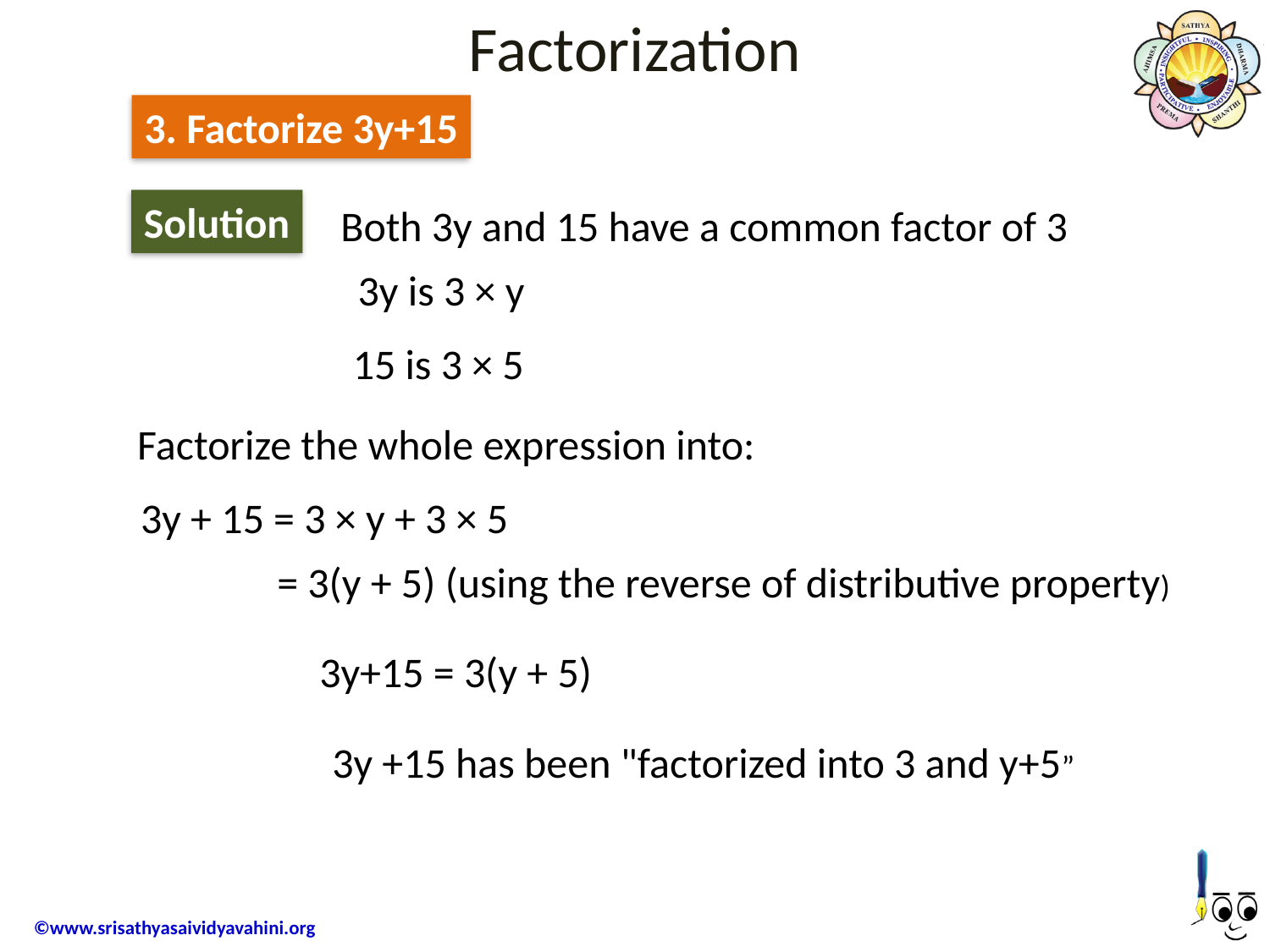

Factorization
3. Factorize 3y+15
Solution
Both 3y and 15 have a common factor of 3
 3y is 3 × y
 15 is 3 × 5
Factorize the whole expression into:
 3y + 15 = 3 × y + 3 × 5
          = 3(y + 5) (using the reverse of distributive property)
3y+15 = 3(y + 5)
3y +15 has been "factorized into 3 and y+5”